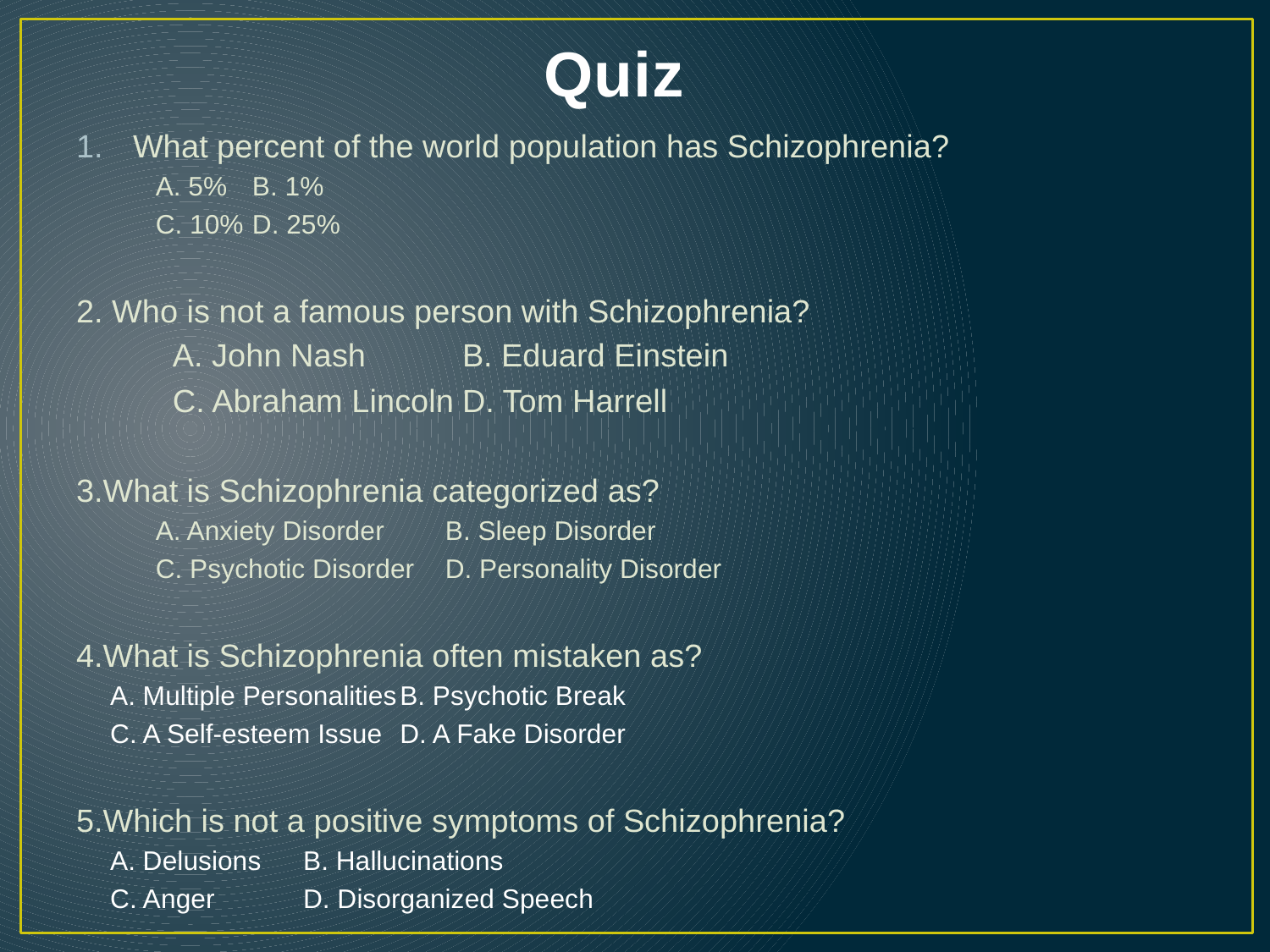

# Quiz

What percent of the world population has Schizophrenia?
	A. 5%			B. 1%
	C. 10%			D. 25%

2. Who is not a famous person with Schizophrenia?
	A. John Nash		B. Eduard Einstein
	C. Abraham Lincoln	D. Tom Harrell

3.What is Schizophrenia categorized as?
	A. Anxiety Disorder		B. Sleep Disorder
	C. Psychotic Disorder		D. Personality Disorder

4.What is Schizophrenia often mistaken as?
	A. Multiple Personalities	B. Psychotic Break
	C. A Self-esteem Issue	D. A Fake Disorder

5.Which is not a positive symptoms of Schizophrenia?
	A. Delusions		B. Hallucinations
	C. Anger			D. Disorganized Speech